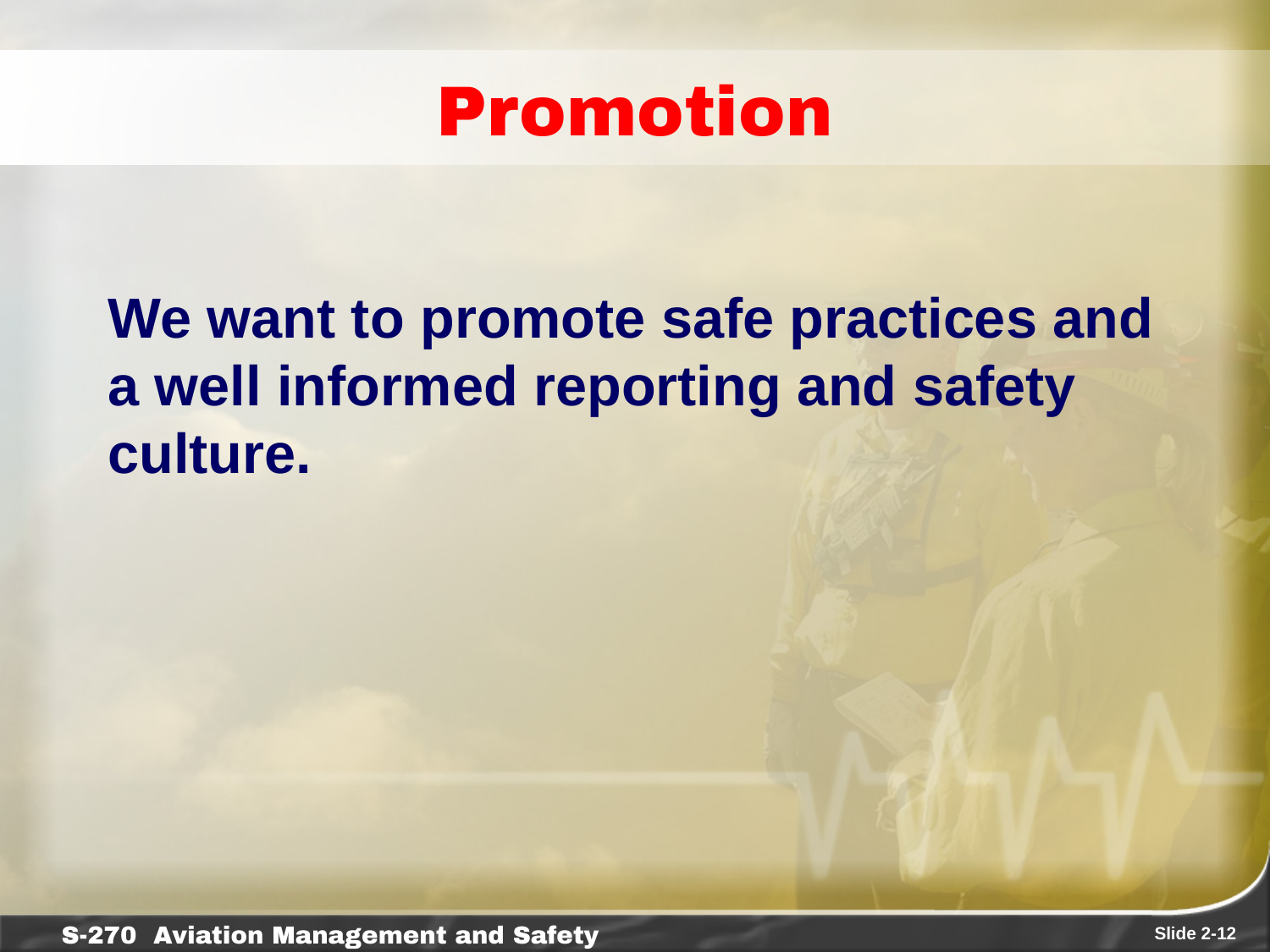

# Promotion
We want to promote safe practices and a well informed reporting and safety culture.
S-270  Aviation Management and Safety